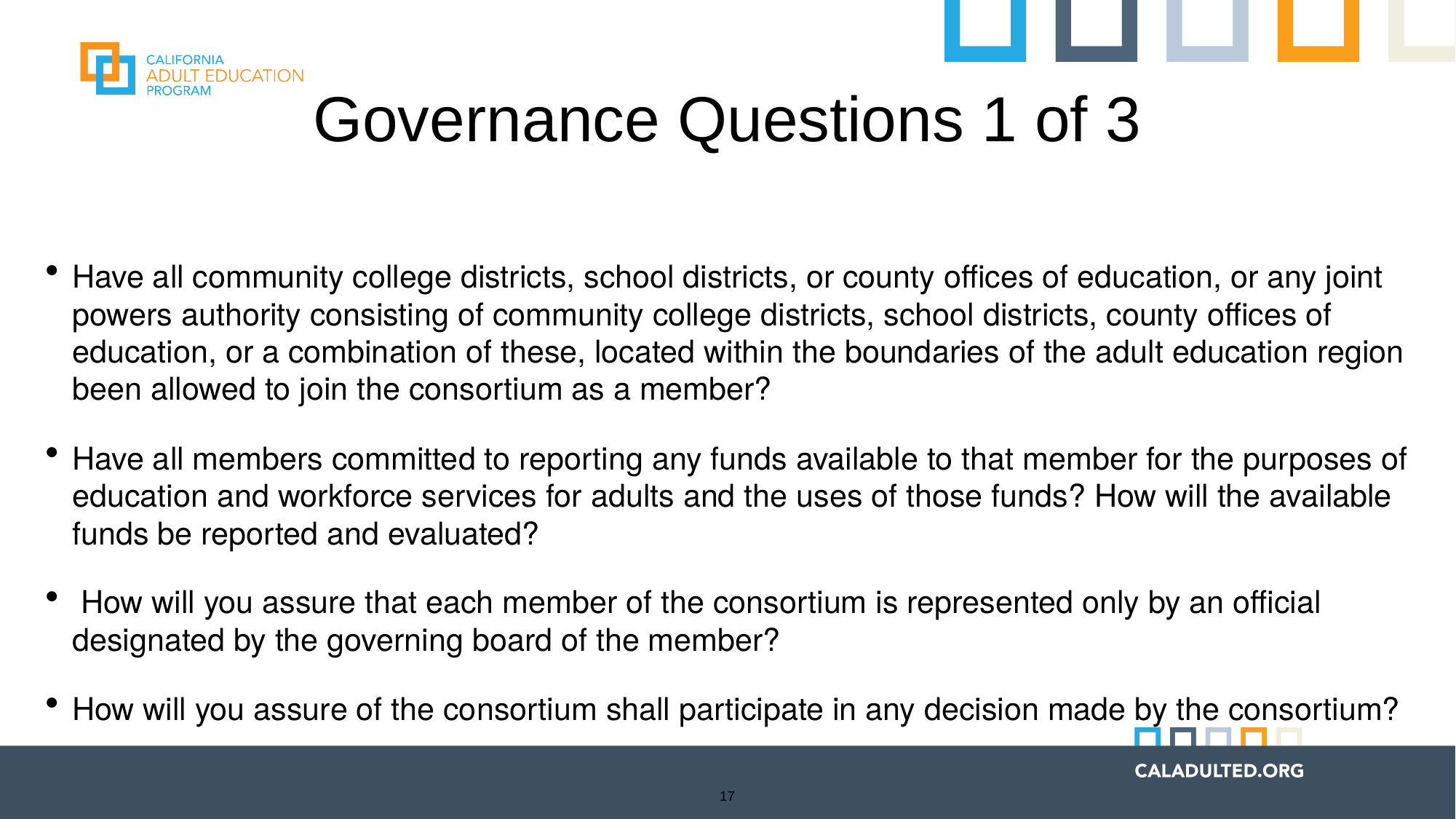

# Governance Questions 1 of 3

Have all community college districts, school districts, or county offices of education, or any joint powers authority consisting of community college districts, school districts, county offices of education, or a combination of these, located within the boundaries of the adult education region been allowed to join the consortium as a member?
Have all members committed to reporting any funds available to that member for the purposes of education and workforce services for adults and the uses of those funds? How will the available funds be reported and evaluated?
 How will you assure that each member of the consortium is represented only by an official designated by the governing board of the member?
How will you assure of the consortium shall participate in any decision made by the consortium?

17